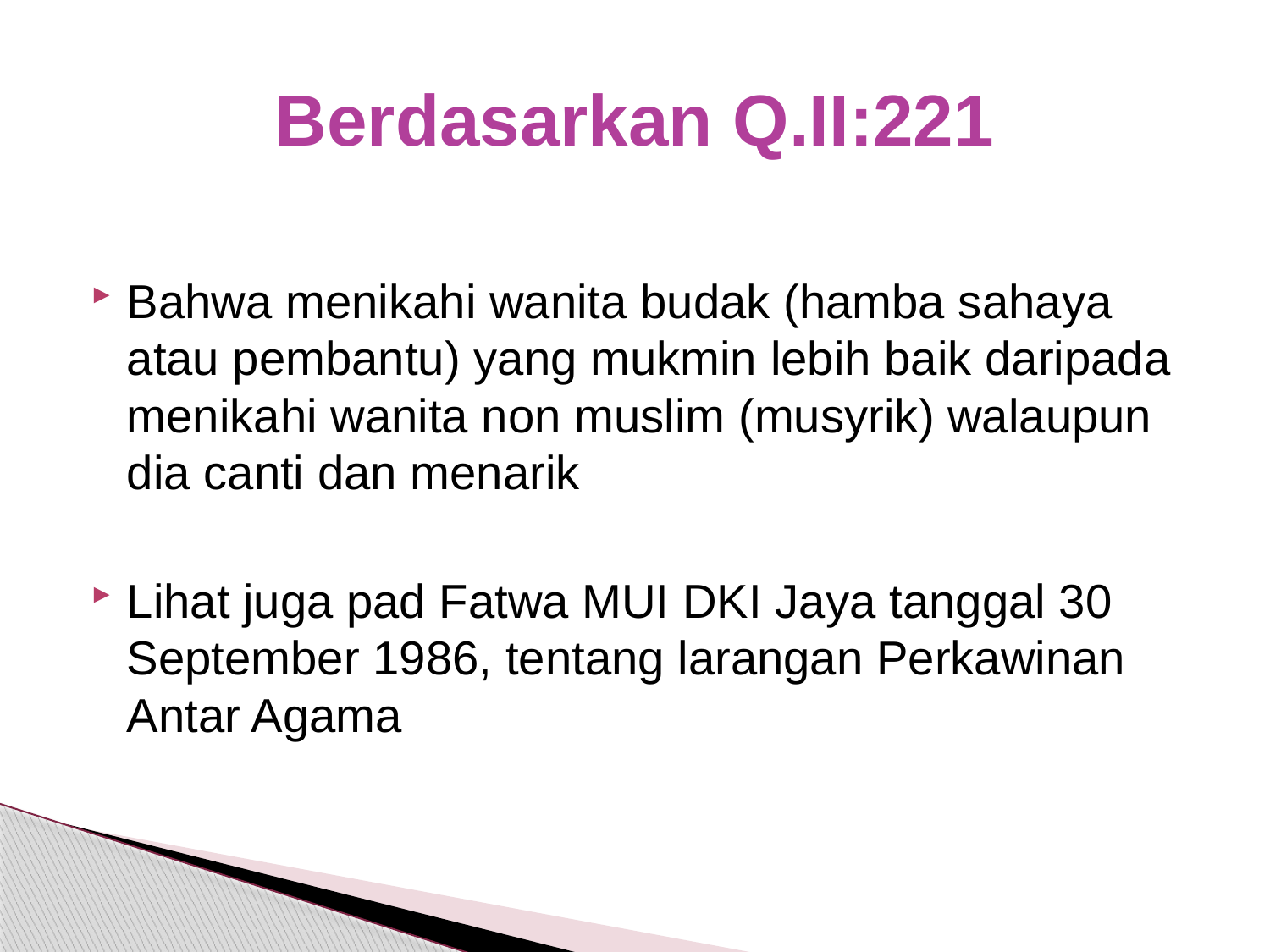

# Berdasarkan Q.II:221
Bahwa menikahi wanita budak (hamba sahaya atau pembantu) yang mukmin lebih baik daripada menikahi wanita non muslim (musyrik) walaupun dia canti dan menarik

Lihat juga pad Fatwa MUI DKI Jaya tanggal 30 September 1986, tentang larangan Perkawinan Antar Agama